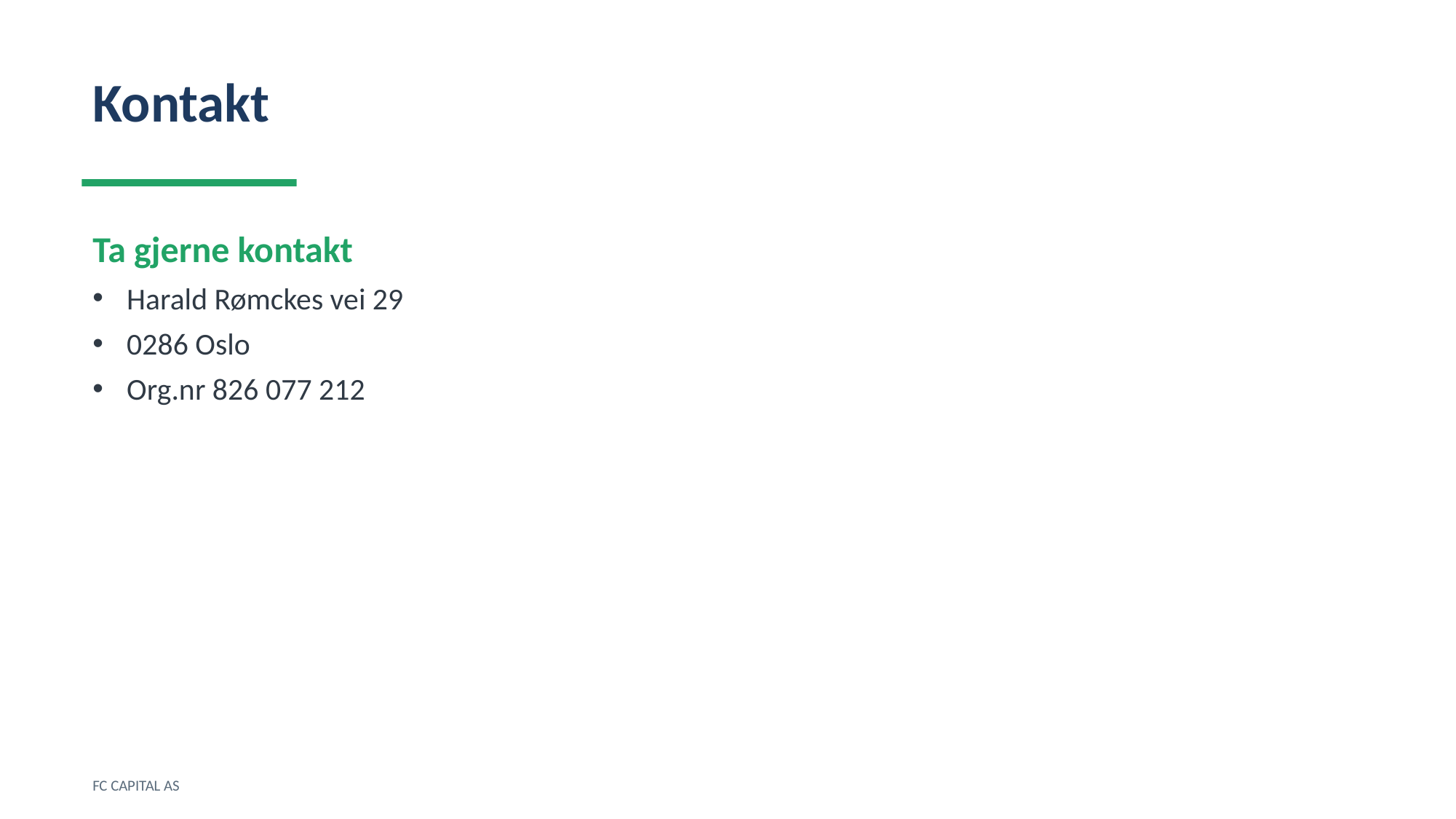

Kontakt

Ta gjerne kontakt
Harald Rømckes vei 29
0286 Oslo
Org.nr 826 077 212
FC CAPITAL AS